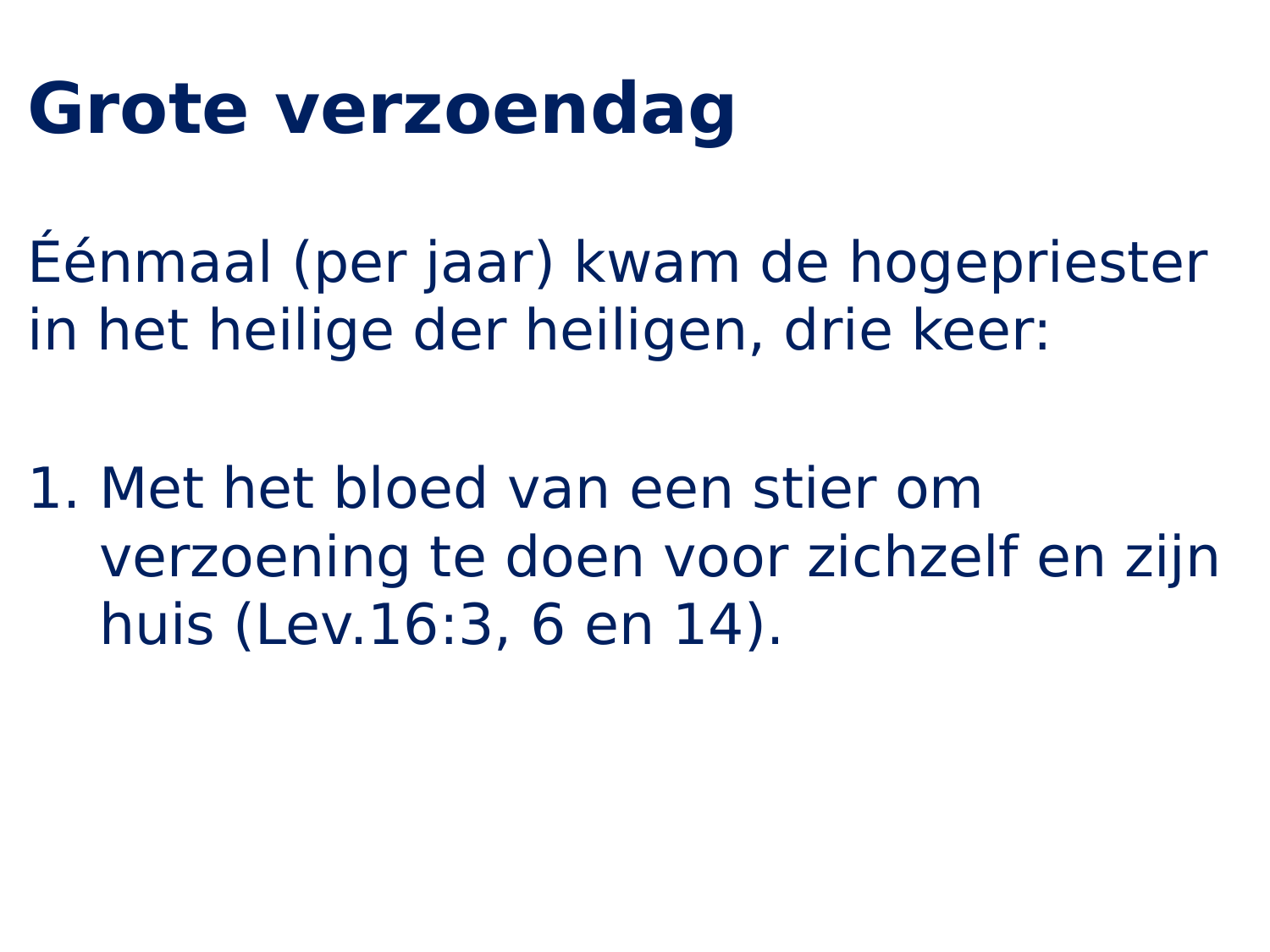

Grote verzoendag
Éénmaal (per jaar) kwam de hogepriester in het heilige der heiligen, drie keer:

Met het bloed van een stier om verzoening te doen voor zichzelf en zijn huis (Lev.16:3, 6 en 14).